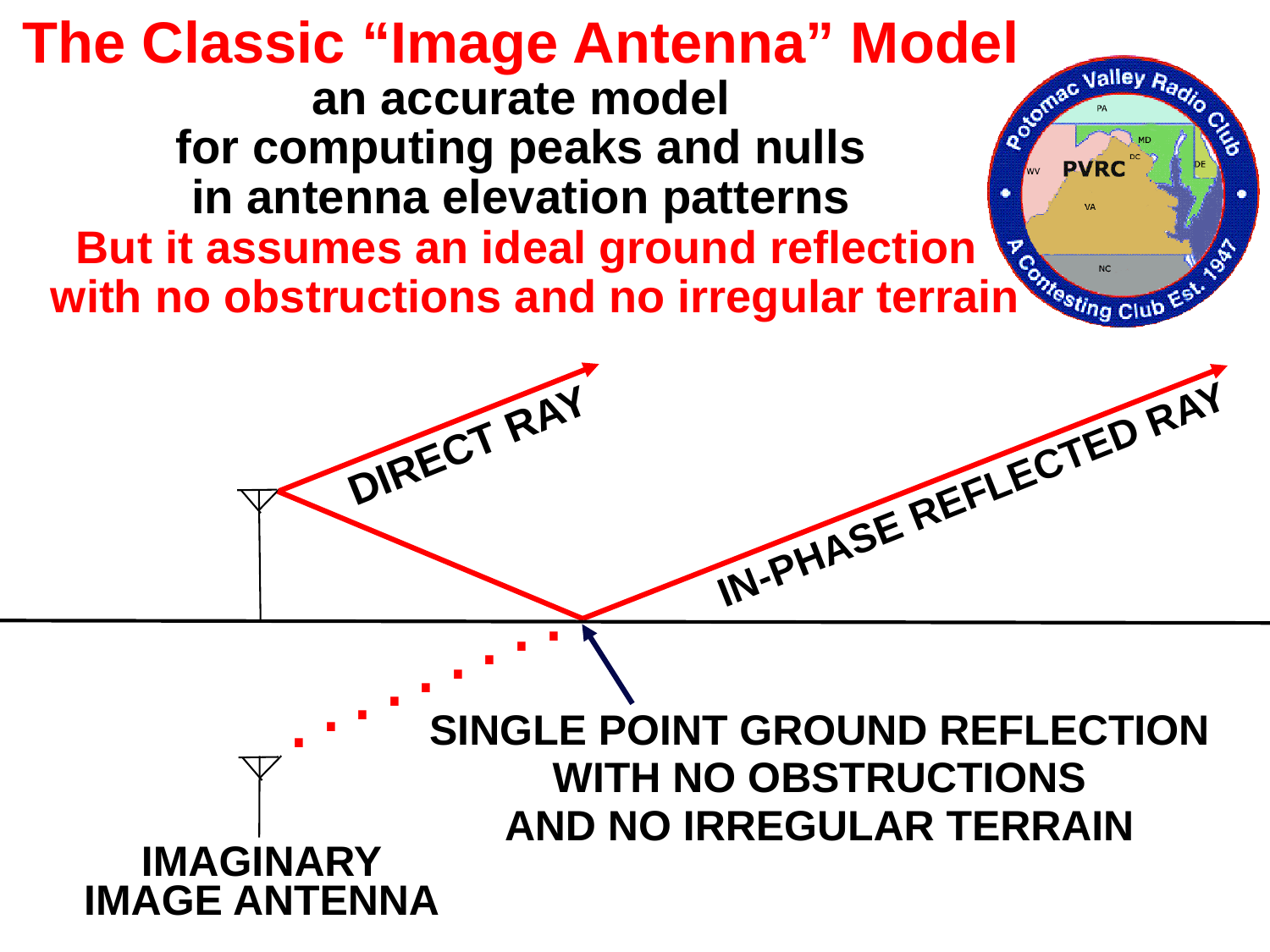

The Classic “Image Antenna” Model
an accurate model
for computing peaks and nulls
in antenna elevation patterns
     But it assumes an ideal ground reflection
   with no obstructions and no irregular terrain

DIRECT RAY
IN-PHASE REFLECTED RAY
.
.

.
.
.
.
.
.
.
SINGLE POINT GROUND REFLECTION
WITH NO OBSTRUCTIONS
AND NO IRREGULAR TERRAIN
IMAGINARY
IMAGE ANTENNA